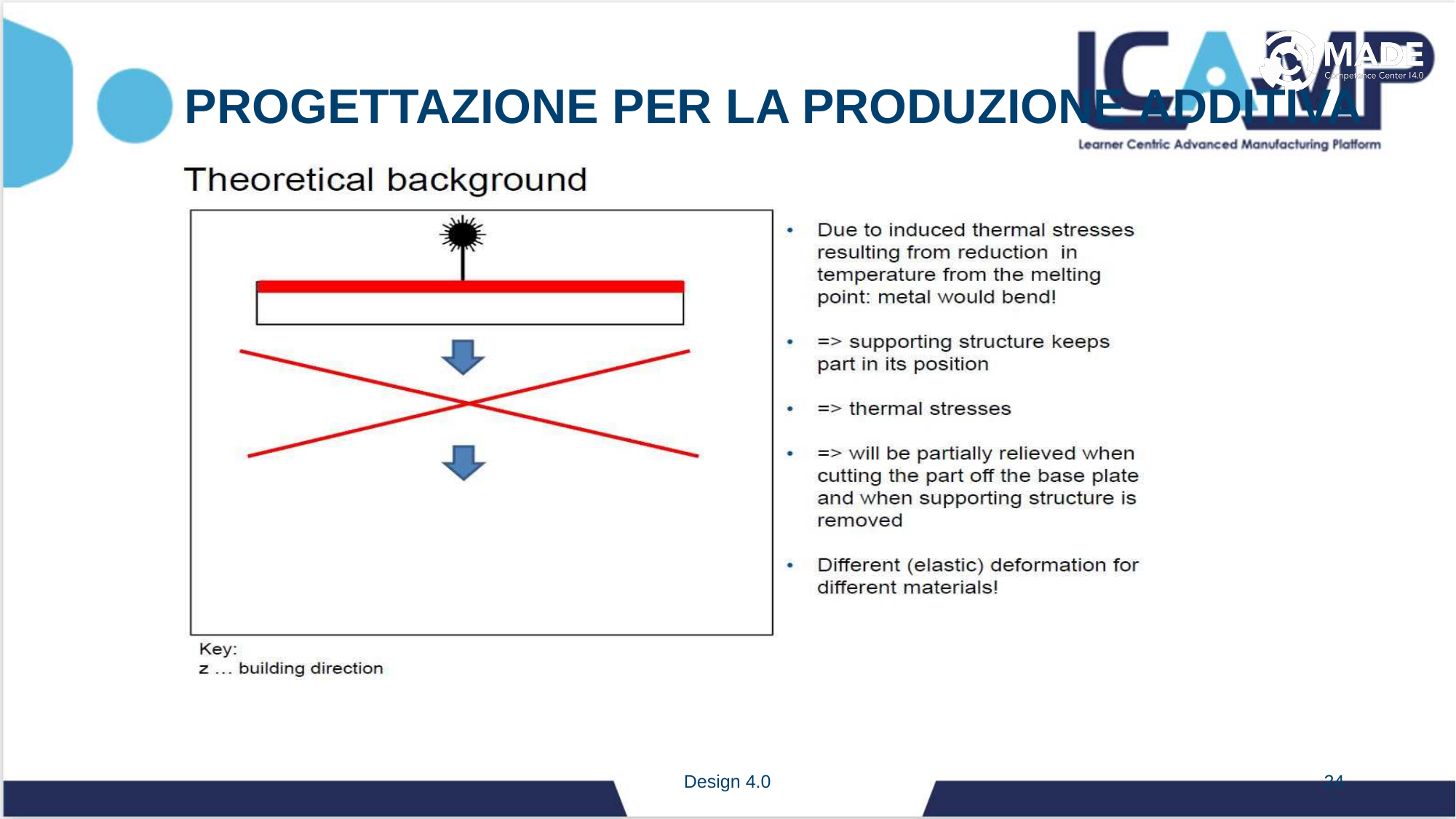

# Progettazione per la produzione additiva

Design 4.0
24